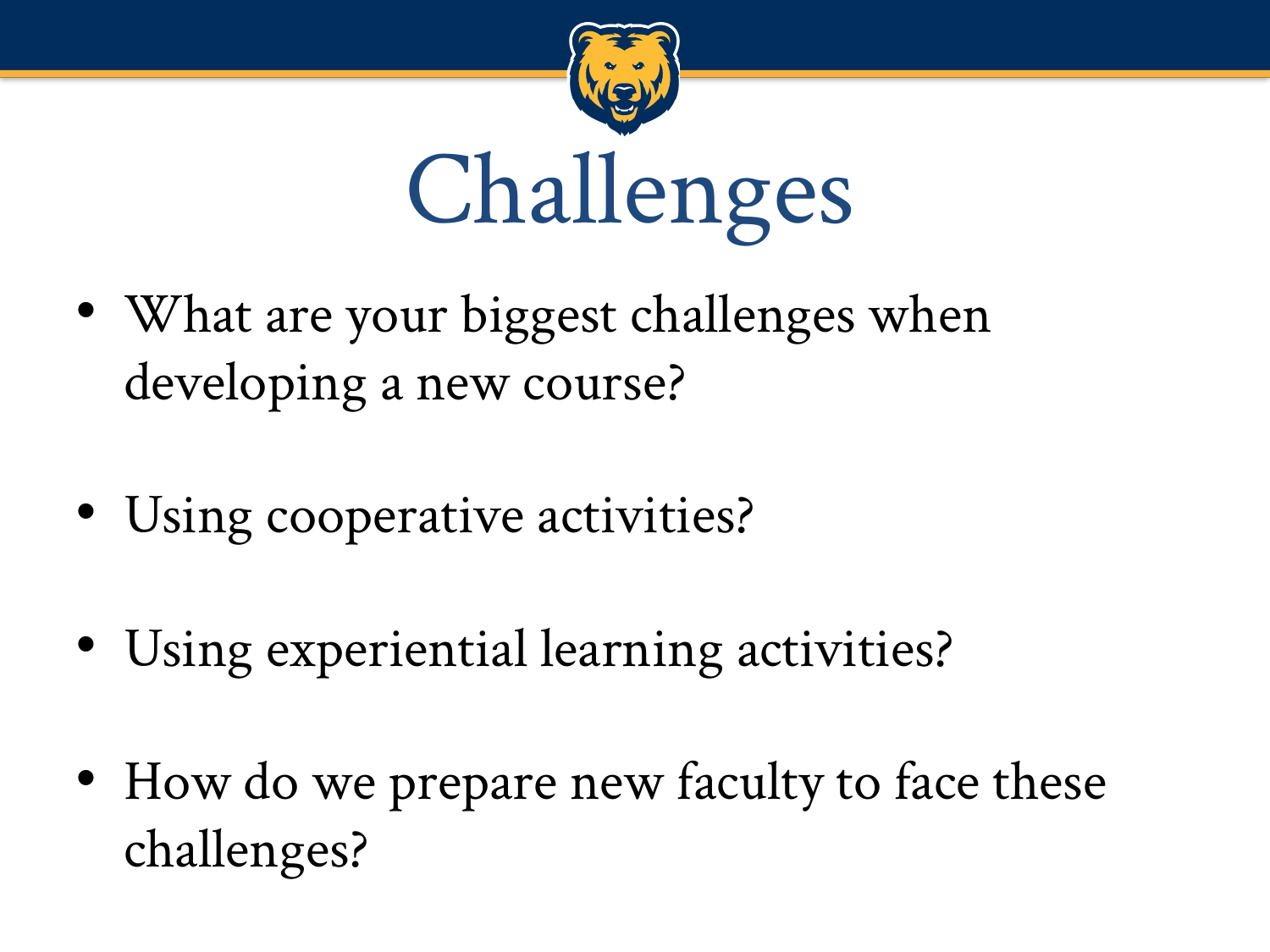

# Challenges
What are your biggest challenges when developing a new course?

Using cooperative activities?

Using experiential learning activities?

How do we prepare new faculty to face these challenges?